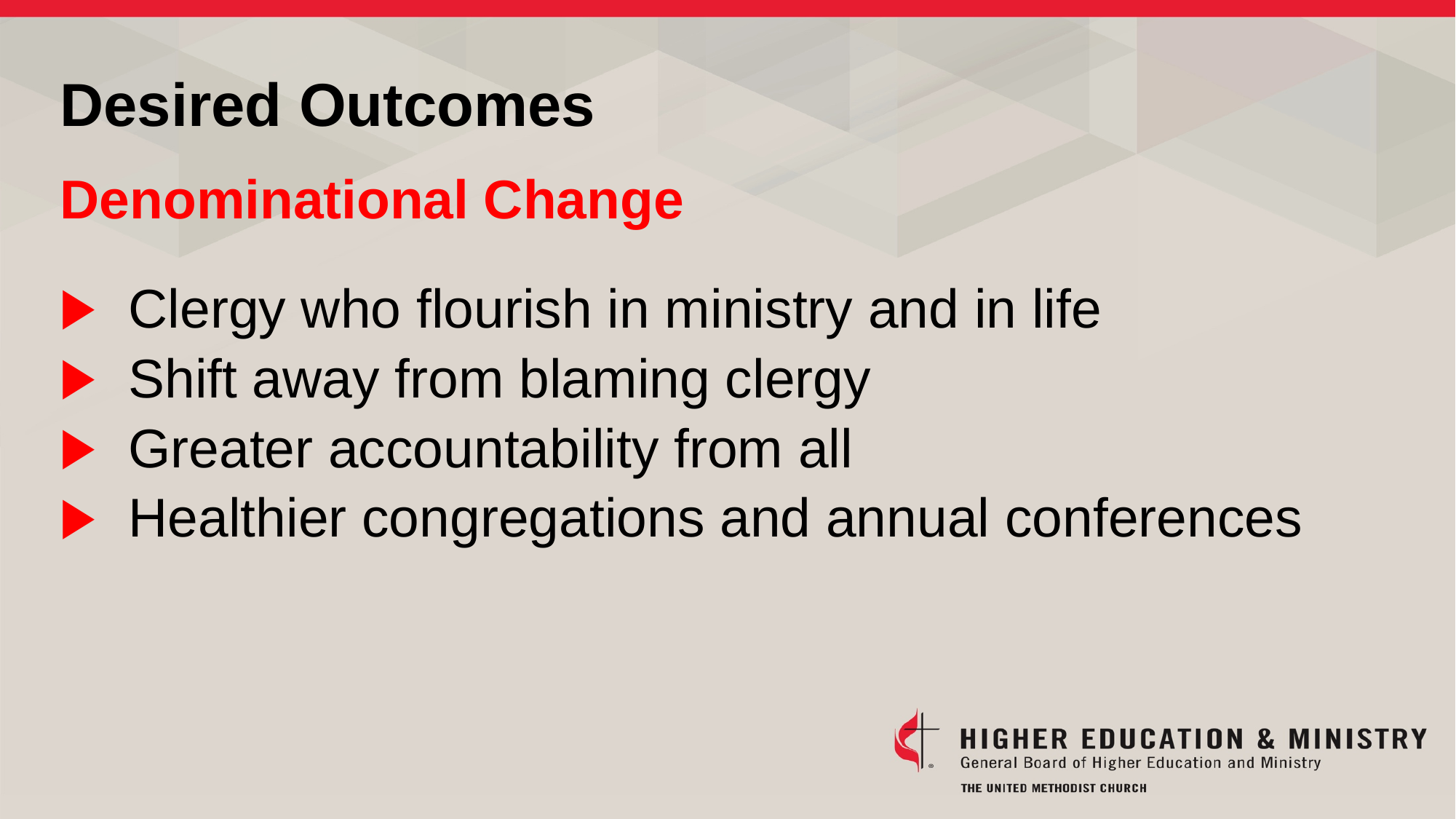

Desired Outcomes
Denominational Change

Clergy who flourish in ministry and in life
Shift away from blaming clergy
Greater accountability from all
Healthier congregations and annual conferences